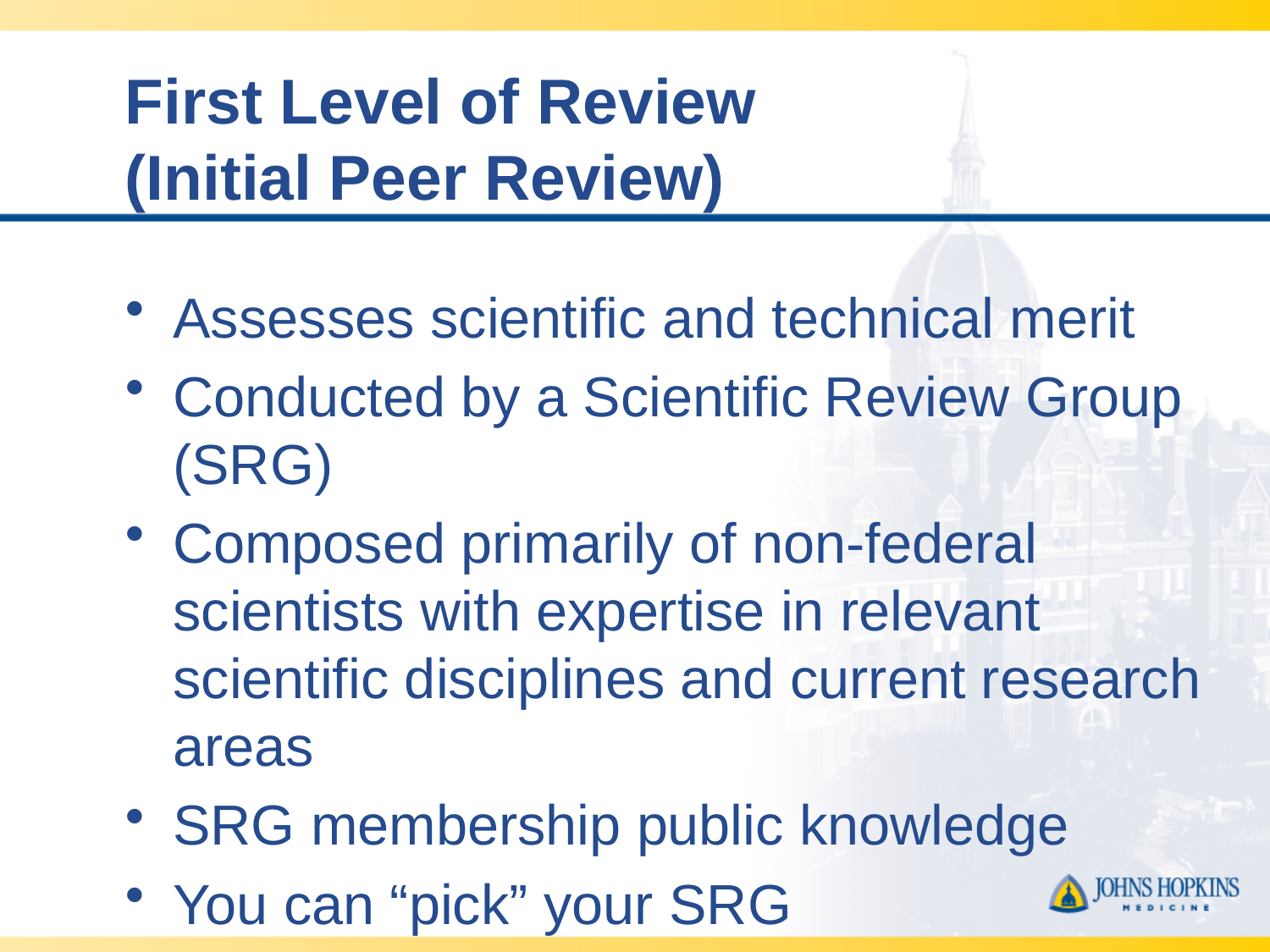

# First Level of Review (Initial Peer Review)
Assesses scientific and technical merit
Conducted by a Scientific Review Group (SRG)
Composed primarily of non-federal scientists with expertise in relevant scientific disciplines and current research areas
SRG membership public knowledge
You can “pick” your SRG